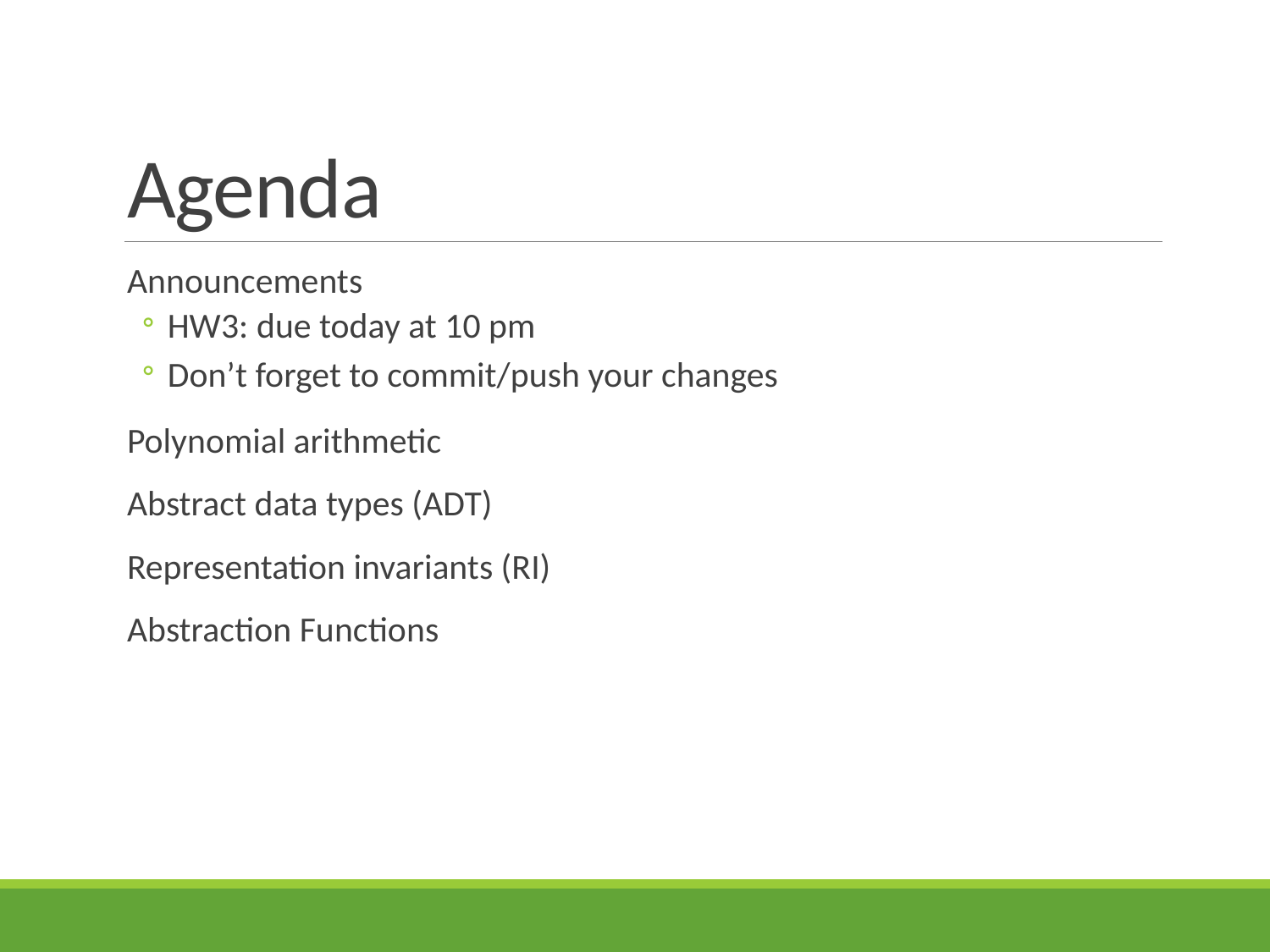

# Agenda
Announcements
HW3: due today at 10 pm
Don’t forget to commit/push your changes
Polynomial arithmetic
Abstract data types (ADT)
Representation invariants (RI)
Abstraction Functions